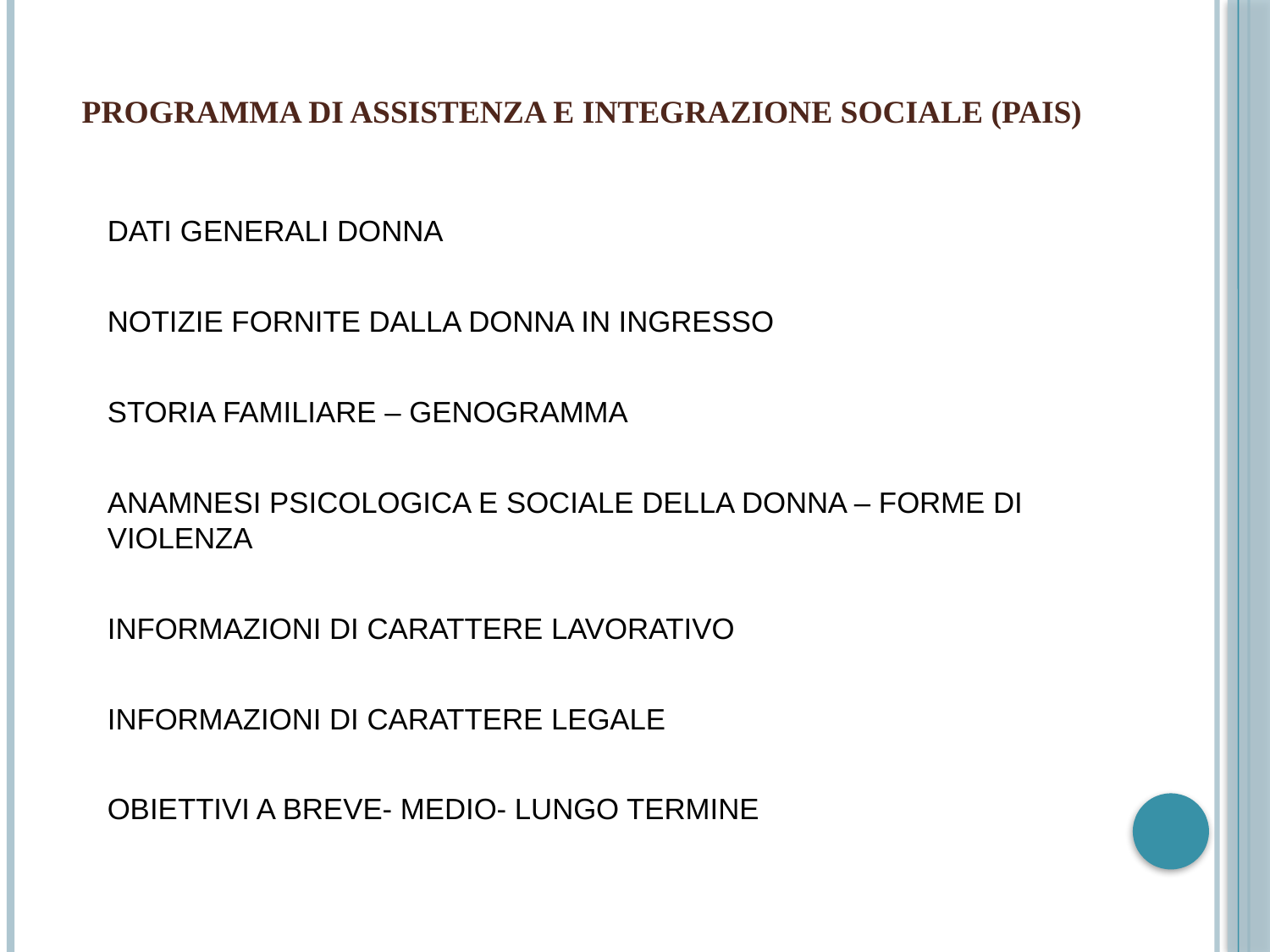

# PROGRAMMA DI ASSISTENZA E INTEGRAZIONE SOCIALE (PAIS)
DATI GENERALI DONNA

NOTIZIE FORNITE DALLA DONNA IN INGRESSO

STORIA FAMILIARE – GENOGRAMMA

ANAMNESI PSICOLOGICA E SOCIALE DELLA DONNA – FORME DI VIOLENZA

INFORMAZIONI DI CARATTERE LAVORATIVO

INFORMAZIONI DI CARATTERE LEGALE

OBIETTIVI A BREVE- MEDIO- LUNGO TERMINE